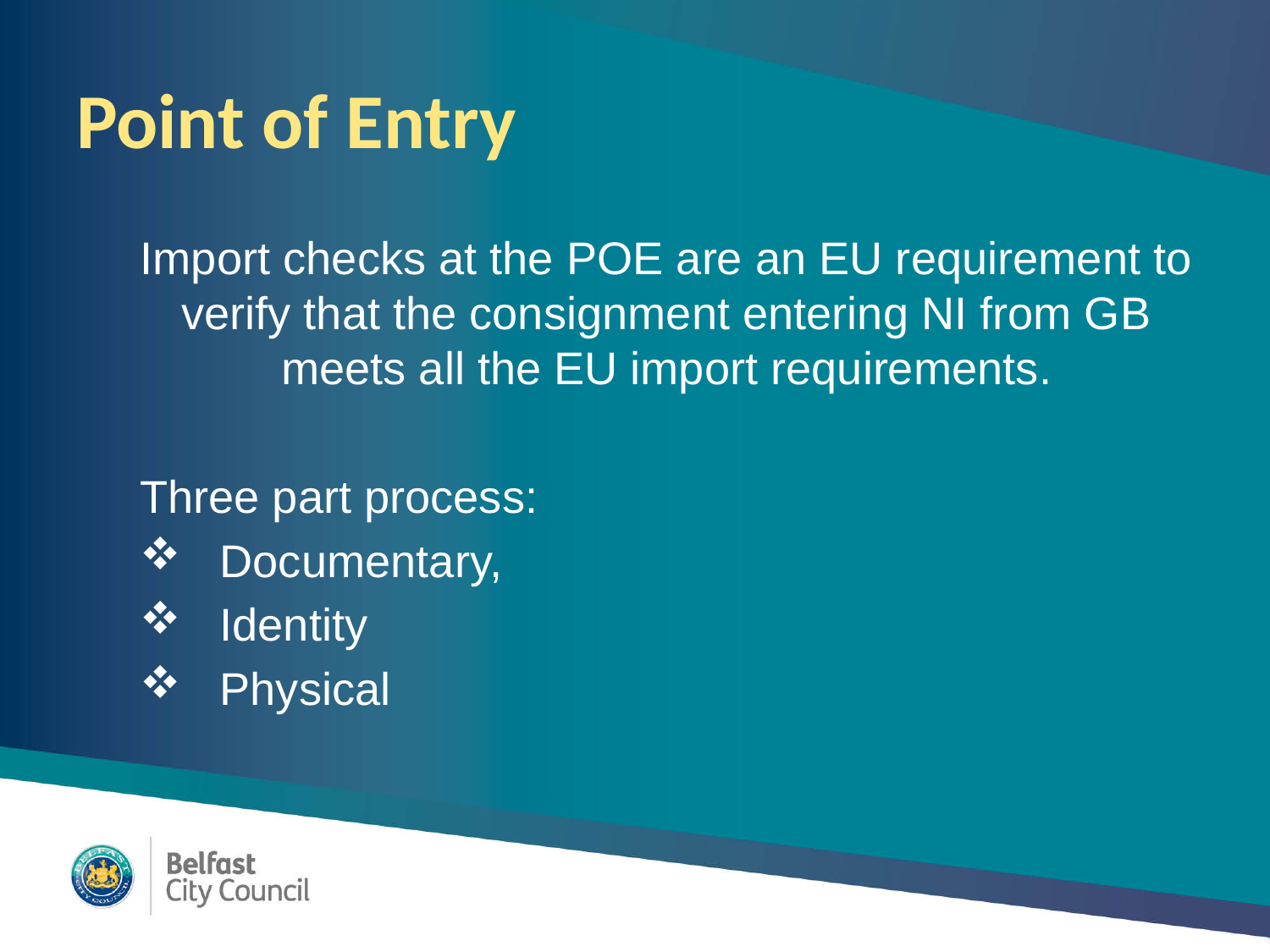

# Point of Entry
Import checks at the POE are an EU requirement to verify that the consignment entering NI from GB meets all the EU import requirements.

Three part process:
   Documentary,
   Identity
   Physical